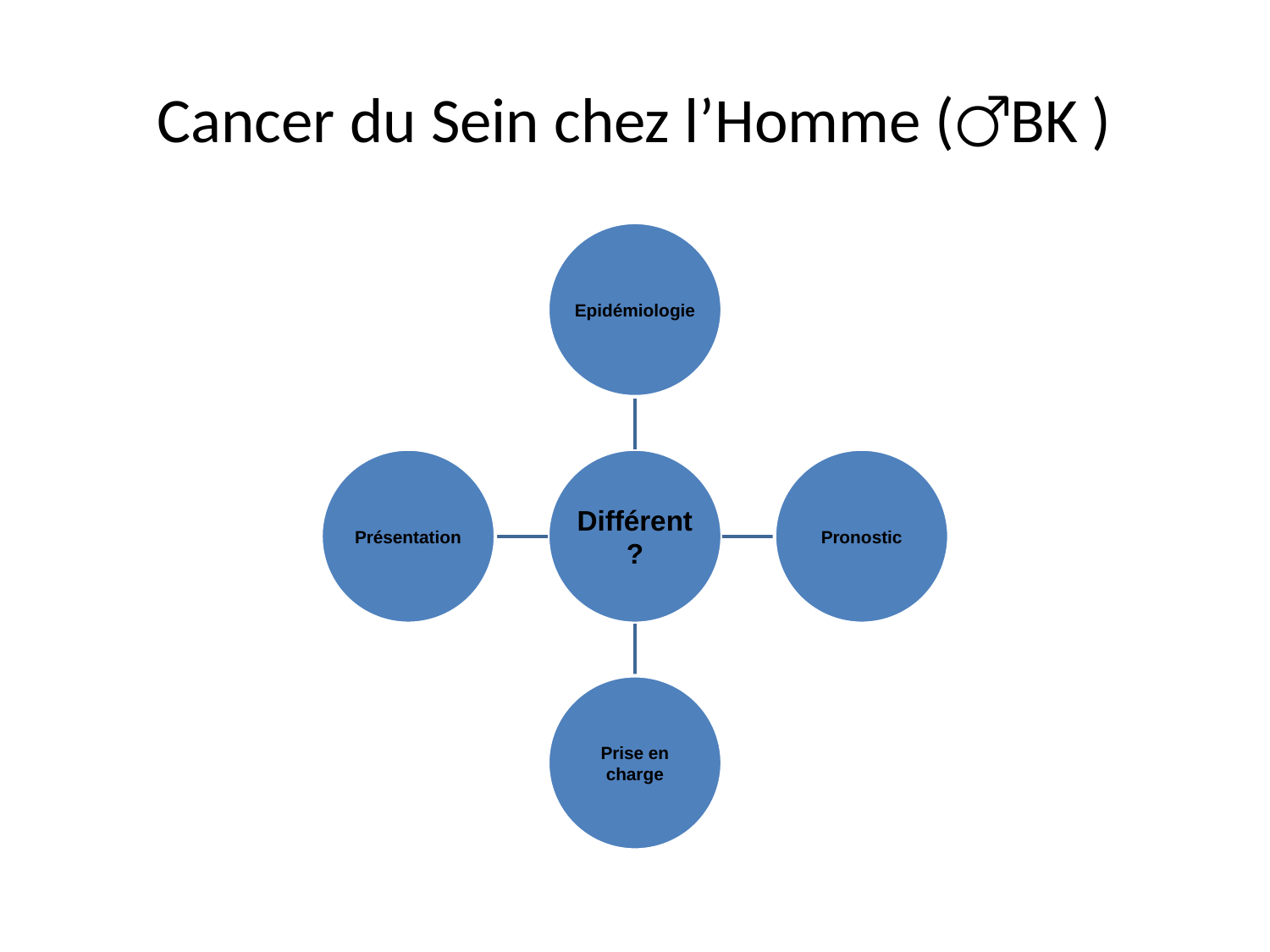

# Cancer du Sein chez l’Homme (♂BK )
Différent ?

Epidémiologie

Pronostic

Prise en charge

Présentation